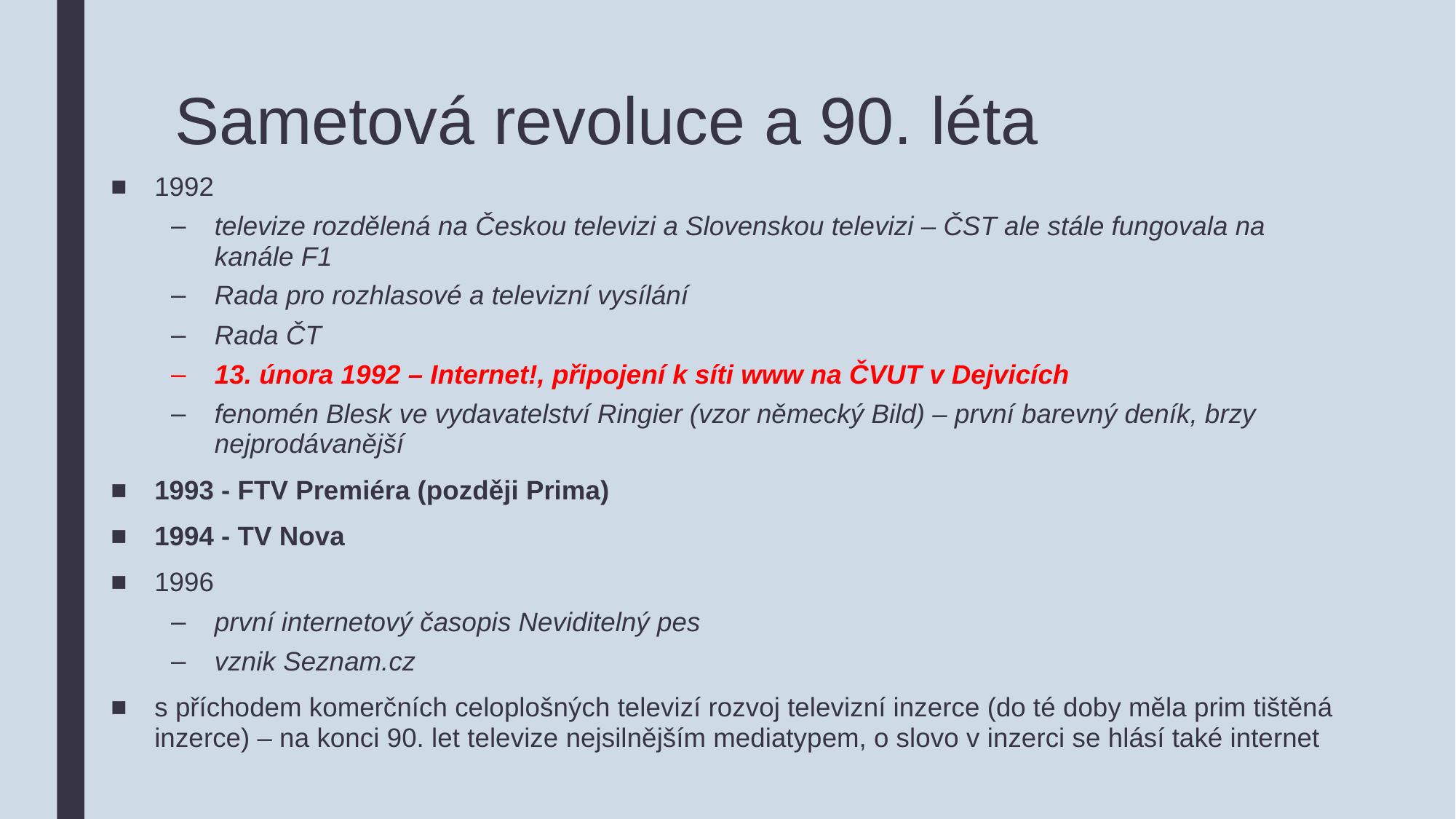

# Sametová revoluce a 90. léta
1992
televize rozdělená na Českou televizi a Slovenskou televizi – ČST ale stále fungovala na kanále F1
Rada pro rozhlasové a televizní vysílání
Rada ČT
13. února 1992 – Internet!, připojení k síti www na ČVUT v Dejvicích
fenomén Blesk ve vydavatelství Ringier (vzor německý Bild) – první barevný deník, brzy nejprodávanější
1993 - FTV Premiéra (později Prima)
1994 - TV Nova
1996
první internetový časopis Neviditelný pes
vznik Seznam.cz
s příchodem komerčních celoplošných televizí rozvoj televizní inzerce (do té doby měla prim tištěná inzerce) – na konci 90. let televize nejsilnějším mediatypem, o slovo v inzerci se hlásí také internet